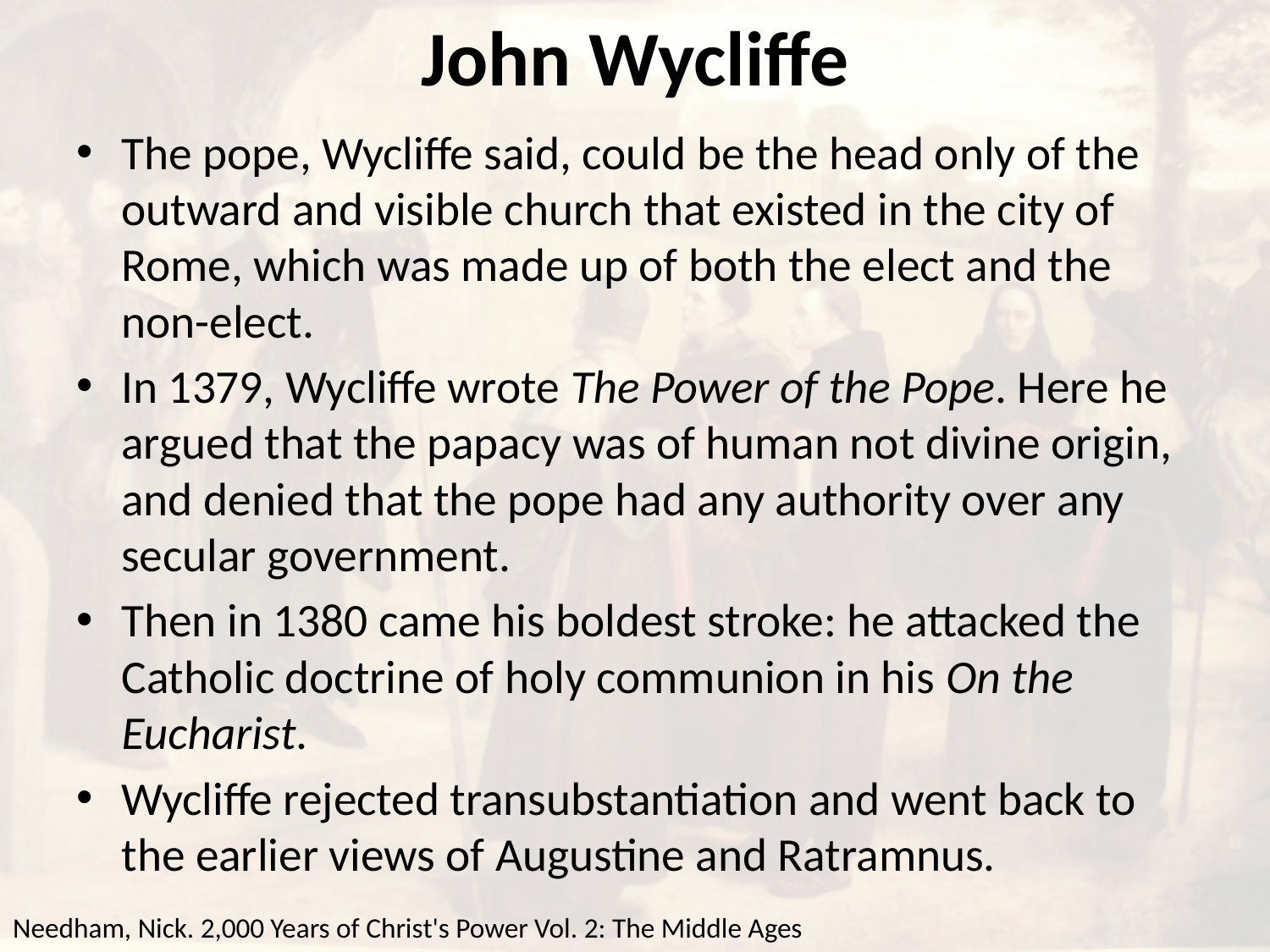

# John Wycliffe
The pope, Wycliffe said, could be the head only of the outward and visible church that existed in the city of Rome, which was made up of both the elect and the non-elect.
In 1379, Wycliffe wrote The Power of the Pope. Here he argued that the papacy was of human not divine origin, and denied that the pope had any authority over any secular government.
Then in 1380 came his boldest stroke: he attacked the Catholic doctrine of holy communion in his On the Eucharist.
Wycliffe rejected transubstantiation and went back to the earlier views of Augustine and Ratramnus.

Needham, Nick. 2,000 Years of Christ's Power Vol. 2: The Middle Ages